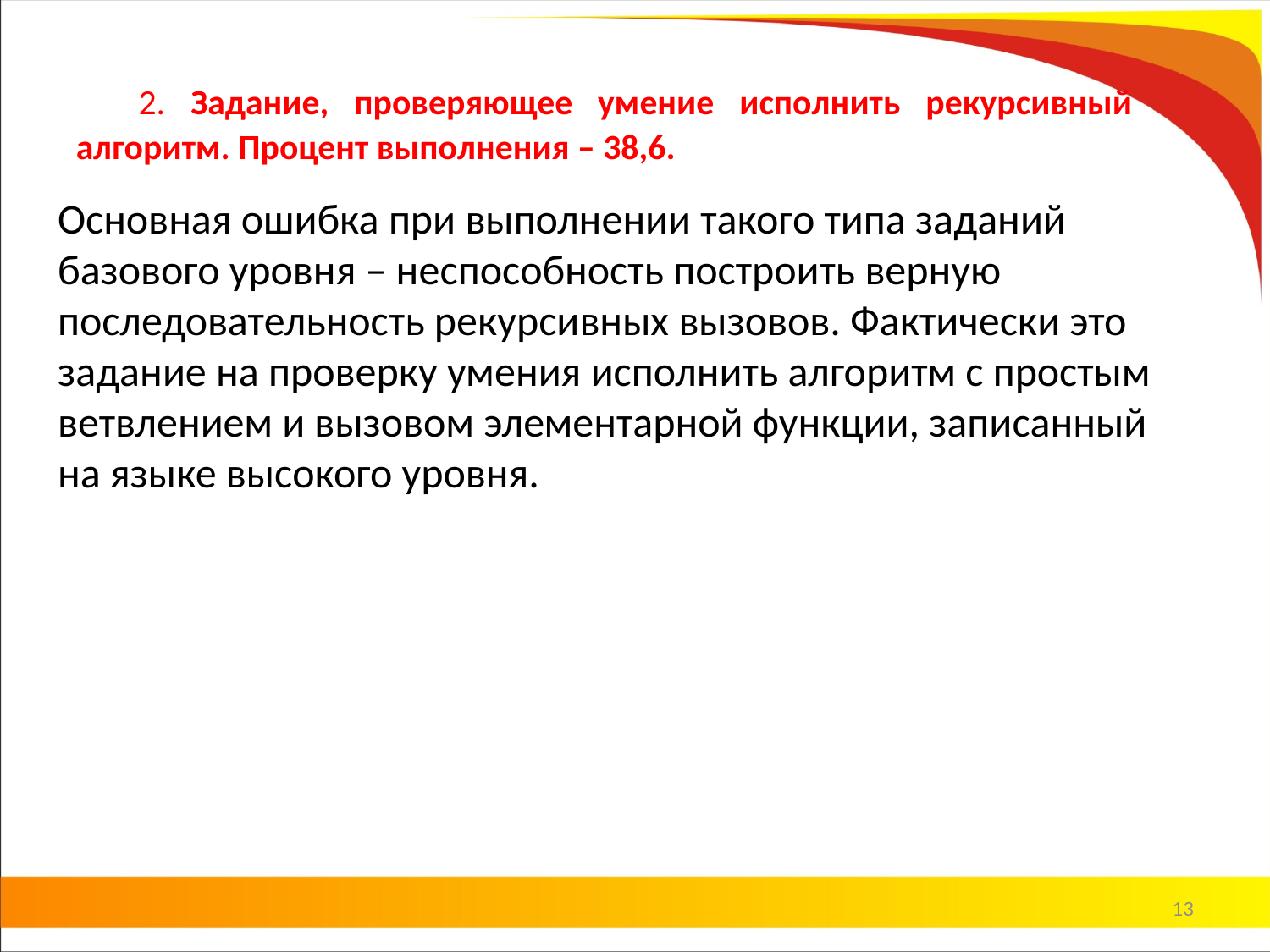

#

Основная ошибка при выполнении такого типа заданий базового уровня – неспособность построить верную последовательность рекурсивных вызовов. Фактически это задание на проверку умения исполнить алгоритм с простым ветвлением и вызовом элементарной функции, записанный на языке высокого уровня.
2. Задание, проверяющее умение исполнить рекурсивный алгоритм. Процент выполнения – 38,6.
13